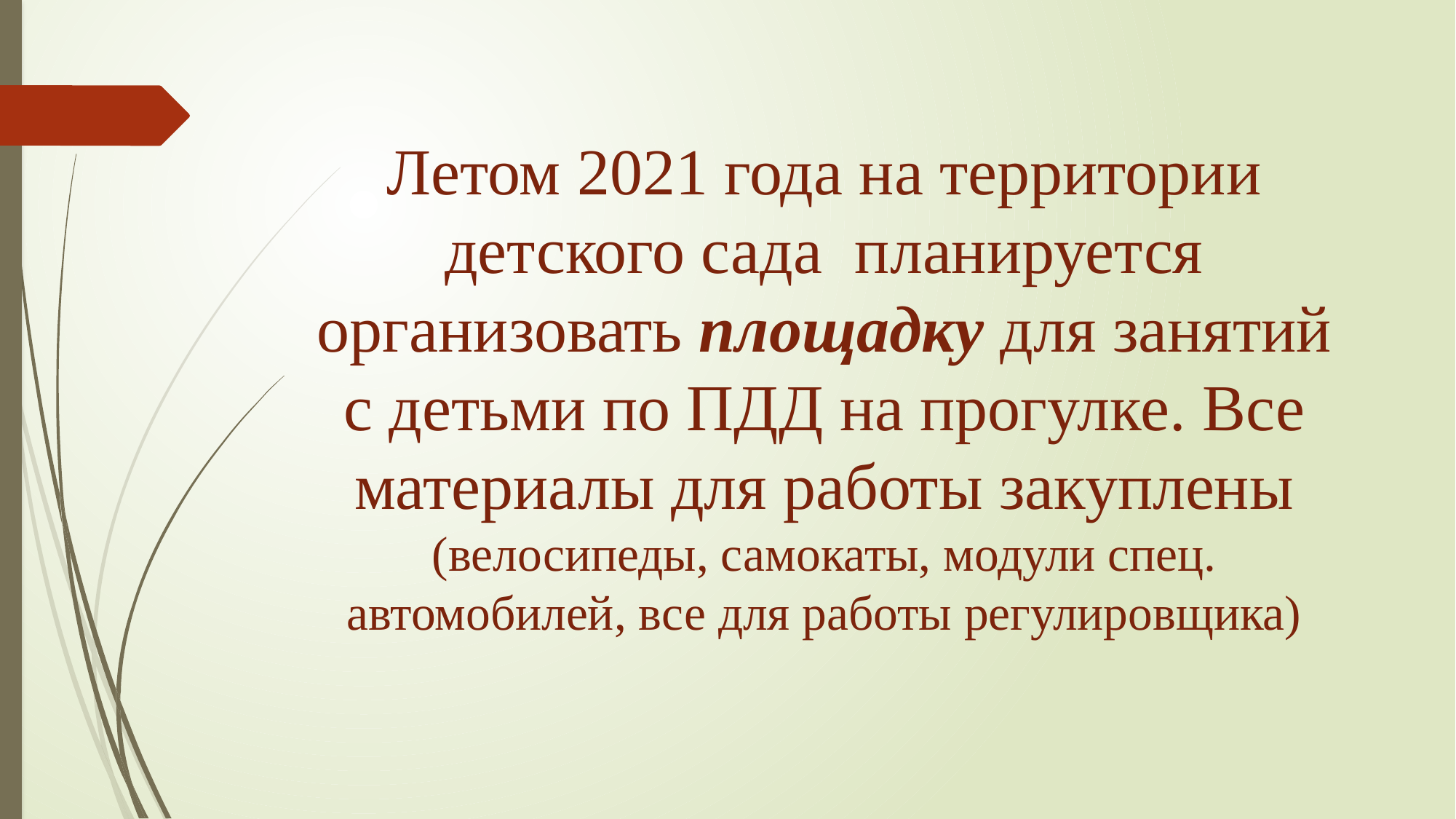

# Летом 2021 года на территории детского сада  планируется организовать площадку для занятий с детьми по ПДД на прогулке. Все материалы для работы закуплены (велосипеды, самокаты, модули спец. автомобилей, все для работы регулировщика)